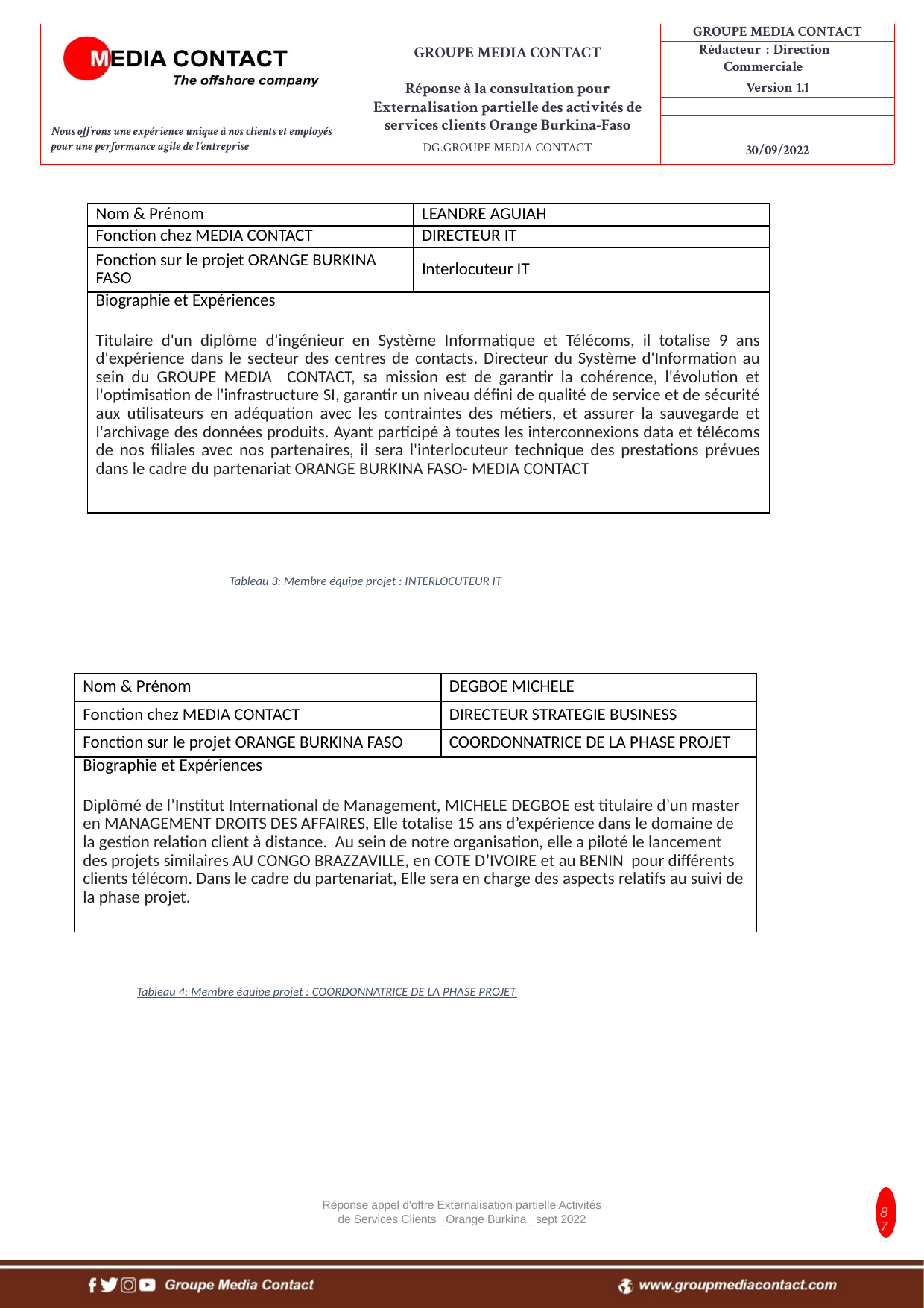

| Nom & Prénom | LEANDRE AGUIAH |
| --- | --- |
| Fonction chez MEDIA CONTACT | DIRECTEUR IT |
| Fonction sur le projet ORANGE BURKINA FASO | Interlocuteur IT |
| Biographie et Expériences Titulaire d'un diplôme d'ingénieur en Système Informatique et Télécoms, il totalise 9 ans d'expérience dans le secteur des centres de contacts. Directeur du Système d'Information au sein du GROUPE MEDIA CONTACT, sa mission est de garantir la cohérence, l'évolution et l'optimisation de l'infrastructure SI, garantir un niveau défini de qualité de service et de sécurité aux utilisateurs en adéquation avec les contraintes des métiers, et assurer la sauvegarde et l'archivage des données produits. Ayant participé à toutes les interconnexions data et télécoms de nos filiales avec nos partenaires, il sera l'interlocuteur technique des prestations prévues dans le cadre du partenariat ORANGE BURKINA FASO- MEDIA CONTACT |  |
Tableau 3: Membre équipe projet : INTERLOCUTEUR IT
| Nom & Prénom | DEGBOE MICHELE |
| --- | --- |
| Fonction chez MEDIA CONTACT | DIRECTEUR STRATEGIE BUSINESS |
| Fonction sur le projet ORANGE BURKINA FASO | COORDONNATRICE DE LA PHASE PROJET |
| Biographie et Expériences Diplômé de l’Institut International de Management, MICHELE DEGBOE est titulaire d’un master en MANAGEMENT DROITS DES AFFAIRES, Elle totalise 15 ans d’expérience dans le domaine de la gestion relation client à distance. Au sein de notre organisation, elle a piloté le lancement des projets similaires AU CONGO BRAZZAVILLE, en COTE D’IVOIRE et au BENIN pour différents clients télécom. Dans le cadre du partenariat, Elle sera en charge des aspects relatifs au suivi de la phase projet. |  |

Tableau 4: Membre équipe projet : COORDONNATRICE DE LA PHASE PROJET
Réponse appel d'offre Externalisation partielle Activités de Services Clients _Orange Burkina_ sept 2022
87